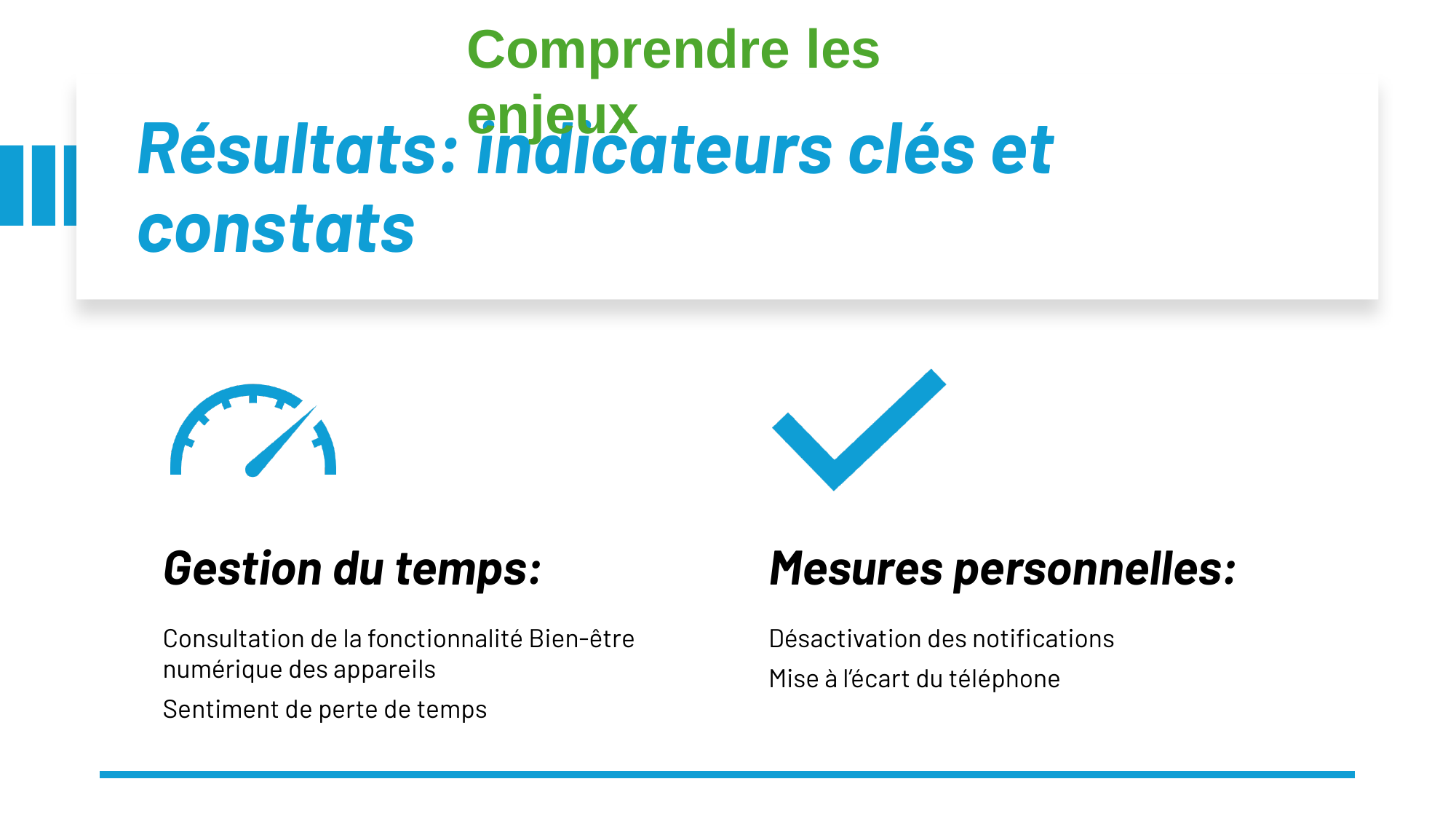

Comprendre les enjeux

# Résultats: indicateurs clés et constats

Gestion du temps:
Consultation de la fonctionnalité Bien-être numérique des appareils
Sentiment de perte de temps
Mesures personnelles:
Désactivation des notifications
Mise à l’écart du téléphone